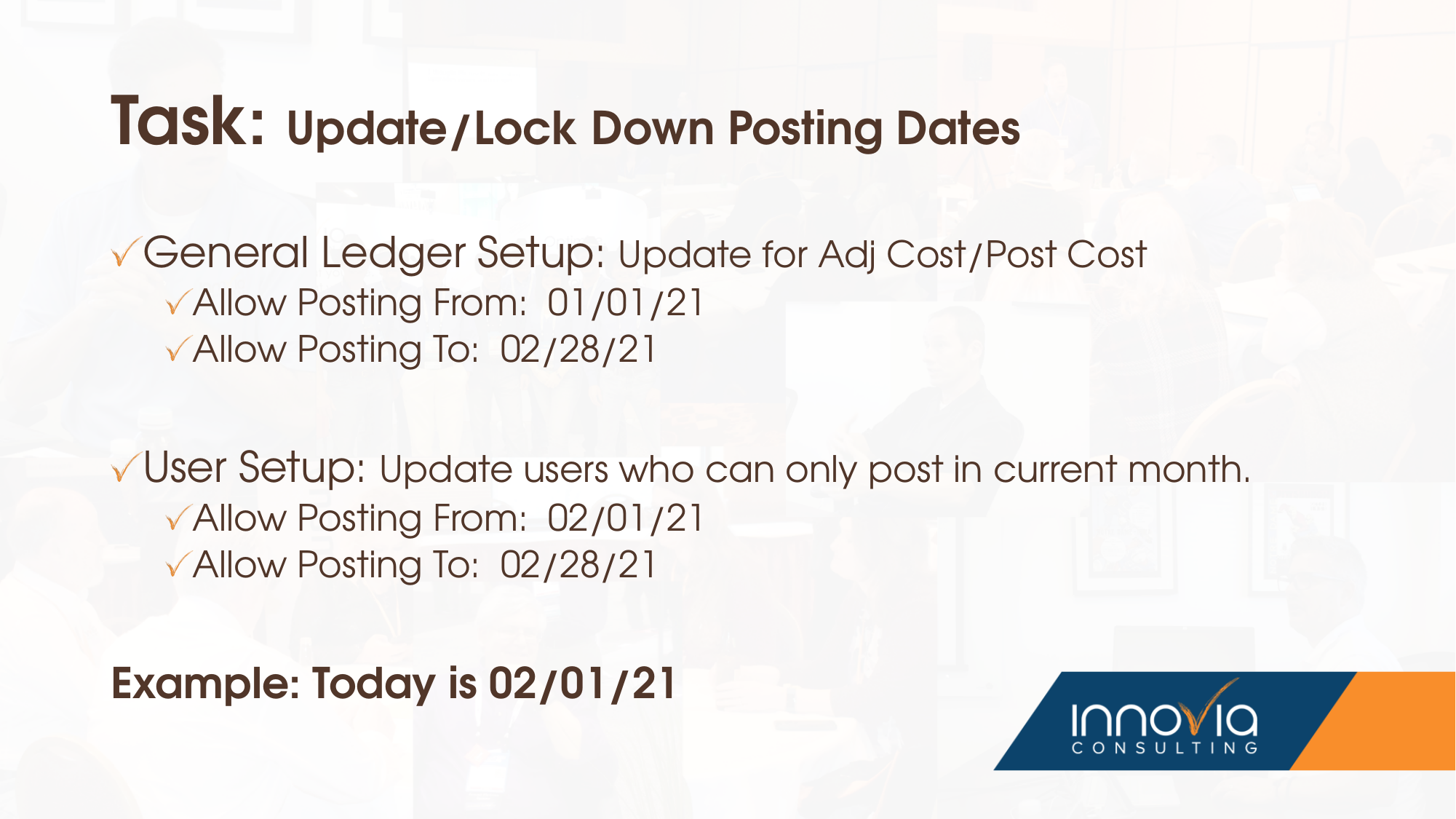

# Task: Update/Lock Down Posting Dates
General Ledger Setup: Update for Adj Cost/Post Cost
Allow Posting From:  01/01/21
Allow Posting To:  02/28/21

User Setup: Update users who can only post in current month.
Allow Posting From:  02/01/21
Allow Posting To:  02/28/21

Example: Today is 02/01/21